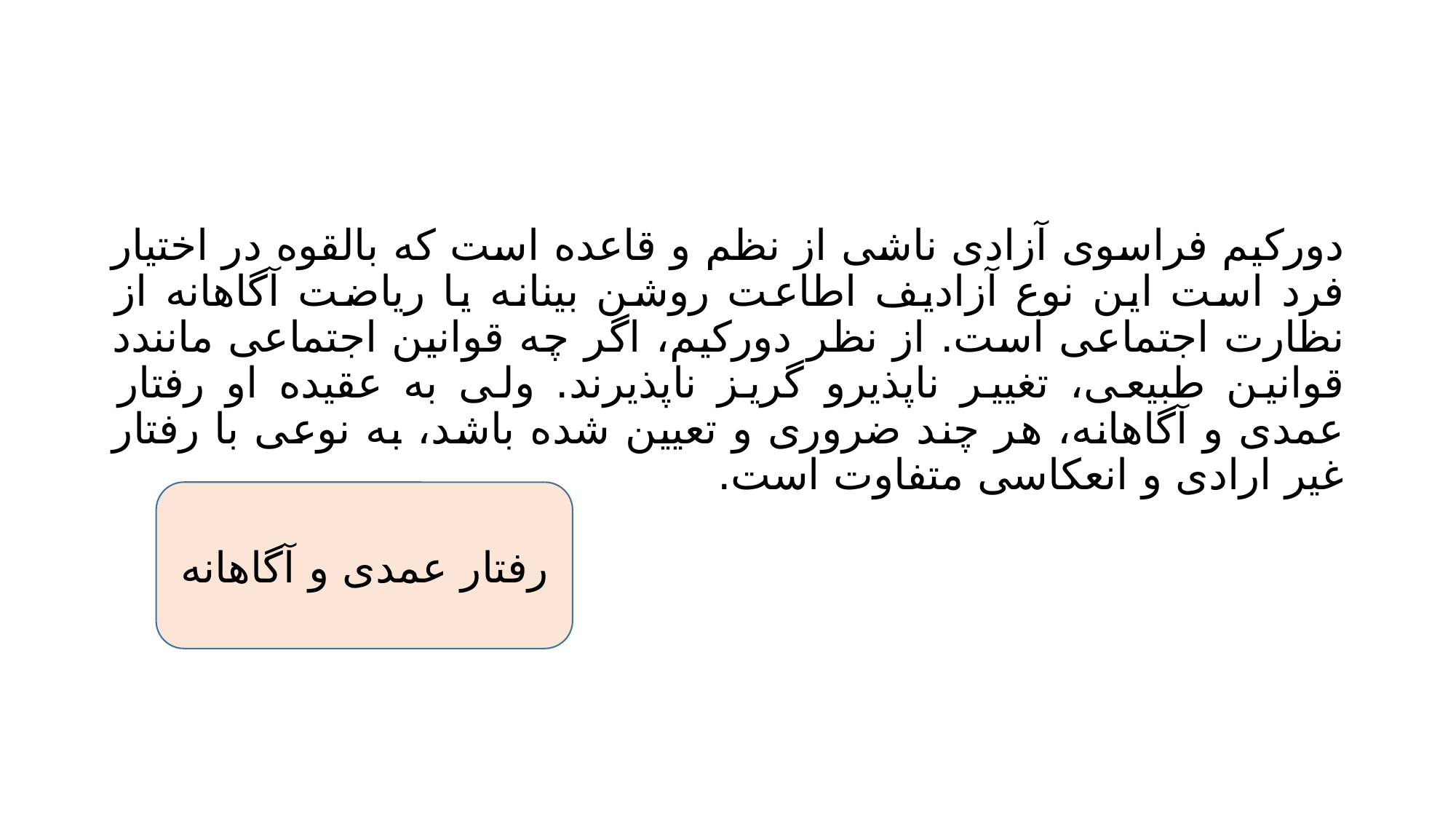

#
دورکیم فراسوی آزادی ناشی از نظم و قاعده است که بالقوه در اختیار فرد است این نوع آزادیف اطاعت روشن بینانه یا ریاضت آگاهانه از نظارت اجتماعی است. از نظر دورکیم، اگر چه قوانین اجتماعی مانندد قوانین طبیعی، تغییر ناپذیرو گریز ناپذیرند. ولی به عقیده او رفتار عمدی و آگاهانه، هر چند ضروری و تعیین شده باشد، به نوعی با رفتار غیر ارادی و انعکاسی متفاوت است.
رفتار عمدی و آگاهانه